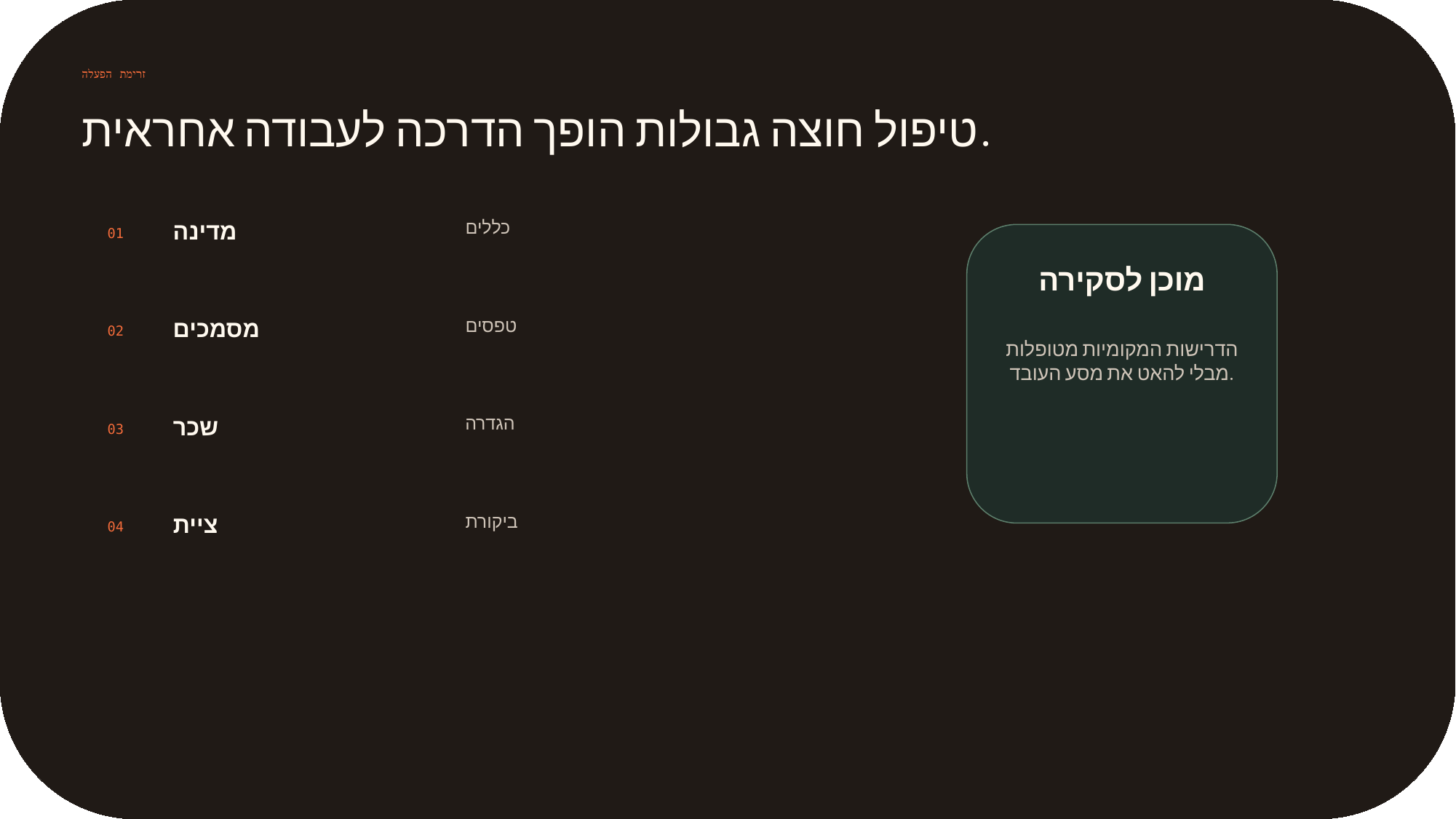

זרימת הפעלה
טיפול חוצה גבולות הופך הדרכה לעבודה אחראית.
מדינה
כללים
01

מוכן לסקירה
מסמכים
טפסים
02
הדרישות המקומיות מטופלות מבלי להאט את מסע העובד.
שכר
הגדרה
03
ציית
ביקורת
04